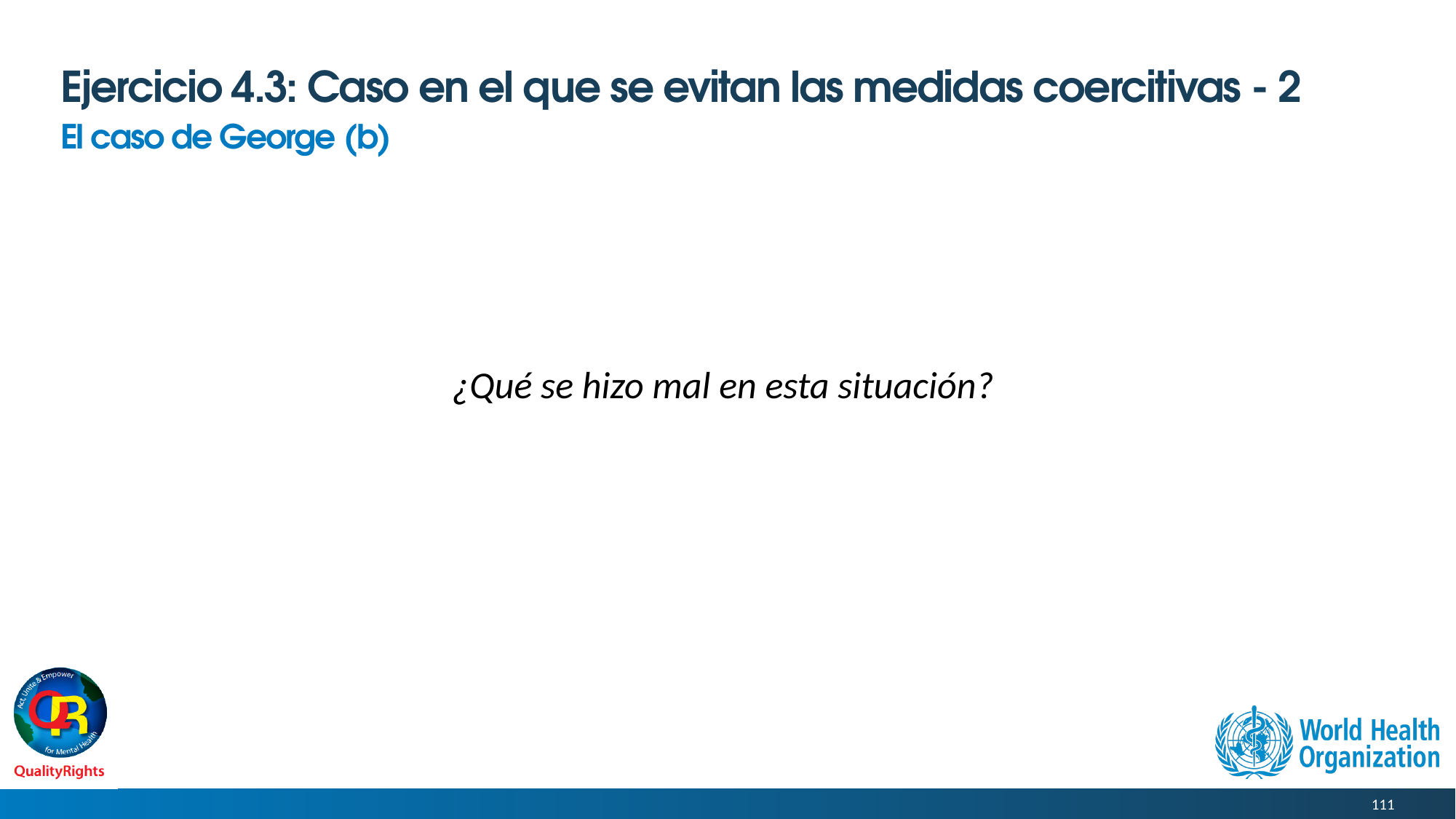

# Ejercicio 4.3: Caso en el que se evitan las medidas coercitivas - 2
El caso de George (b)

¿Qué se hizo mal en esta situación?
111